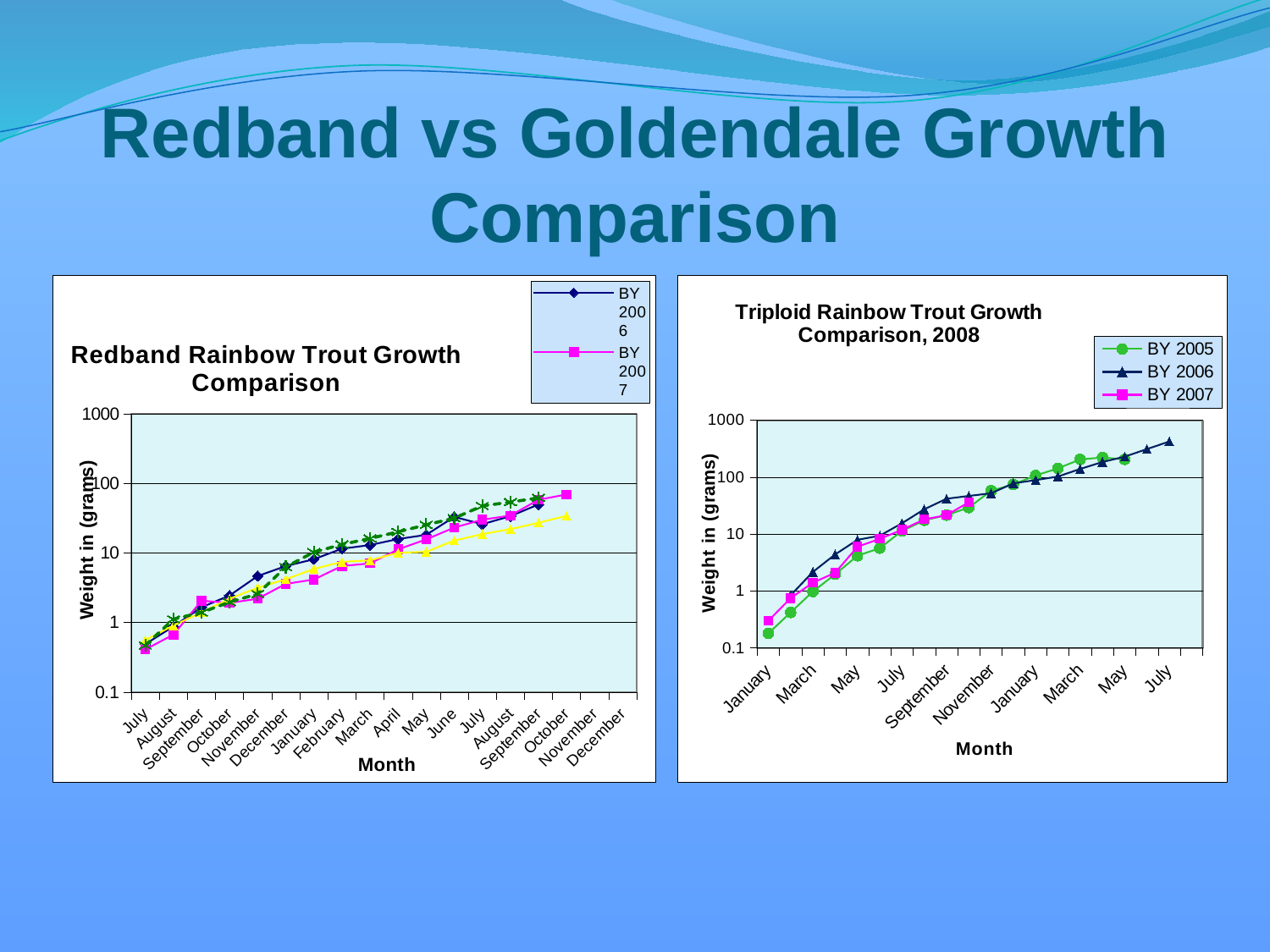

# Redband vs Goldendale Growth Comparison

### Chart: Triploid Rainbow Trout Growth Comparison, 2008

| Category | BY 2005 | BY 2006 | BY 2007 |
|---|---|---|---|
| January | 0.1800000000000001 | None | 0.3000000000000002 |
| February | 0.4200000000000002 | 0.8400000000000004 | 0.7500000000000004 |
| March | 0.98 | 2.17 | 1.4 |
| April | 1.9700000000000009 | 4.4 | 2.1 |
| May | 4.17 | 7.95 | 6.0 |
| June | 5.67 | 9.370000000000003 | 8.25 |
| July | 11.350000000000007 | 15.55 | 11.9 |
| August | 17.5 | 27.330000000000005 | 18.2 |
| September | 21.6 | 41.9 | 21.6 |
| October | 29.3 | 46.9 | 36.300000000000004 |
| November | 57.8 | 52.2 | None |
| December | 74.7 | 78.0 | None |
| January | 107.6 | 89.0 | None |
| February | 143.2 | 103.0 | None |
| March | 206.0 | 140.0 | None |
| April | 222.0 | 185.1 | None |
| May | 206.0 | 230.0 | None |
| June | None | 312.5 | None |
| July | None | 424.0 | None |
| August | None | None | None |

[unsupported chart]